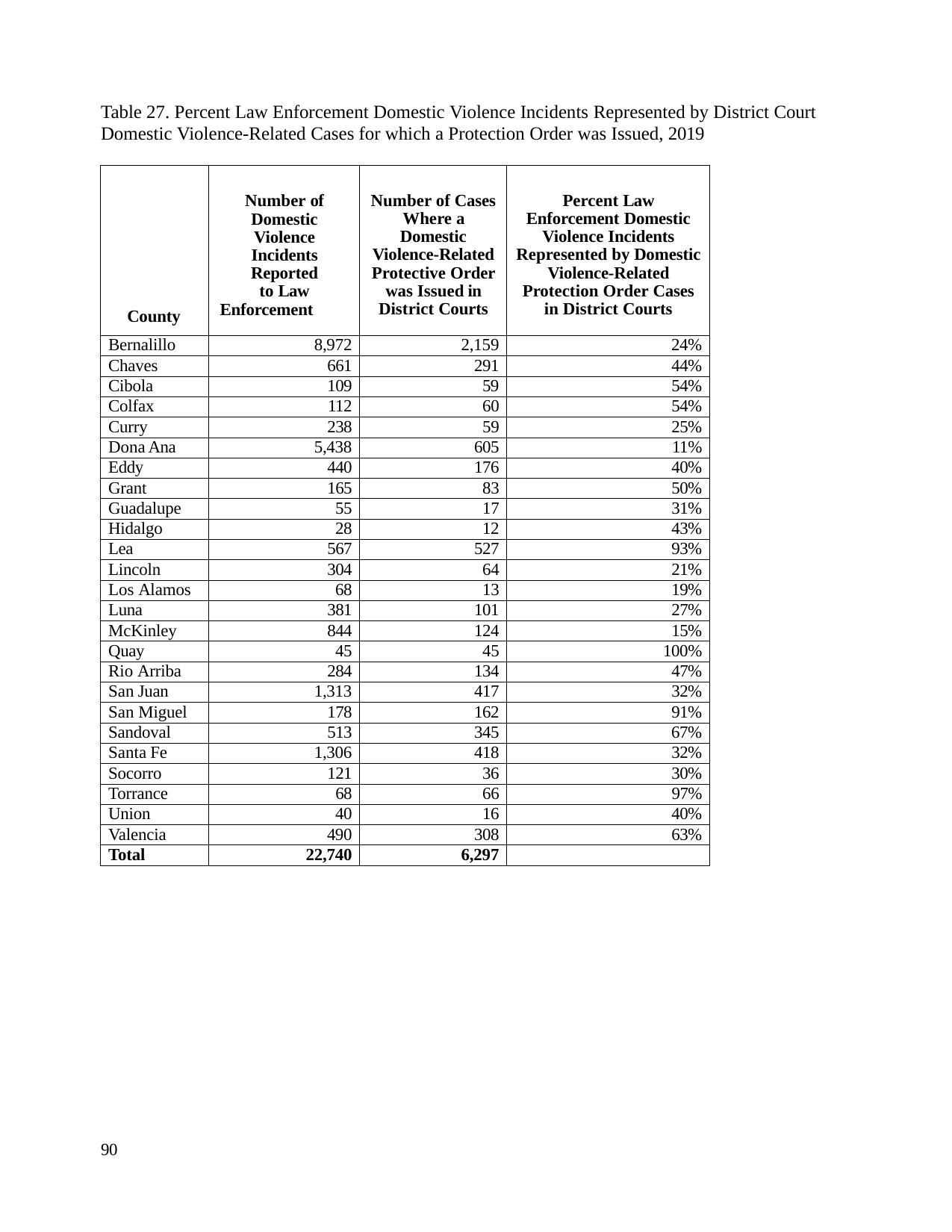

Table 27. Percent Law Enforcement Domestic Violence Incidents Represented by District Court Domestic Violence-Related Cases for which a Protection Order was Issued, 2019
| County | Number of Domestic Violence Incidents Reported to Law Enforcement | Number of Cases Where a Domestic Violence-Related Protective Order was Issued in District Courts | Percent Law Enforcement Domestic Violence Incidents Represented by Domestic Violence-Related Protection Order Cases in District Courts |
| --- | --- | --- | --- |
| Bernalillo | 8,972 | 2,159 | 24% |
| Chaves | 661 | 291 | 44% |
| Cibola | 109 | 59 | 54% |
| Colfax | 112 | 60 | 54% |
| Curry | 238 | 59 | 25% |
| Dona Ana | 5,438 | 605 | 11% |
| Eddy | 440 | 176 | 40% |
| Grant | 165 | 83 | 50% |
| Guadalupe | 55 | 17 | 31% |
| Hidalgo | 28 | 12 | 43% |
| Lea | 567 | 527 | 93% |
| Lincoln | 304 | 64 | 21% |
| Los Alamos | 68 | 13 | 19% |
| Luna | 381 | 101 | 27% |
| McKinley | 844 | 124 | 15% |
| Quay | 45 | 45 | 100% |
| Rio Arriba | 284 | 134 | 47% |
| San Juan | 1,313 | 417 | 32% |
| San Miguel | 178 | 162 | 91% |
| Sandoval | 513 | 345 | 67% |
| Santa Fe | 1,306 | 418 | 32% |
| Socorro | 121 | 36 | 30% |
| Torrance | 68 | 66 | 97% |
| Union | 40 | 16 | 40% |
| Valencia | 490 | 308 | 63% |
| Total | 22,740 | 6,297 |  |
90